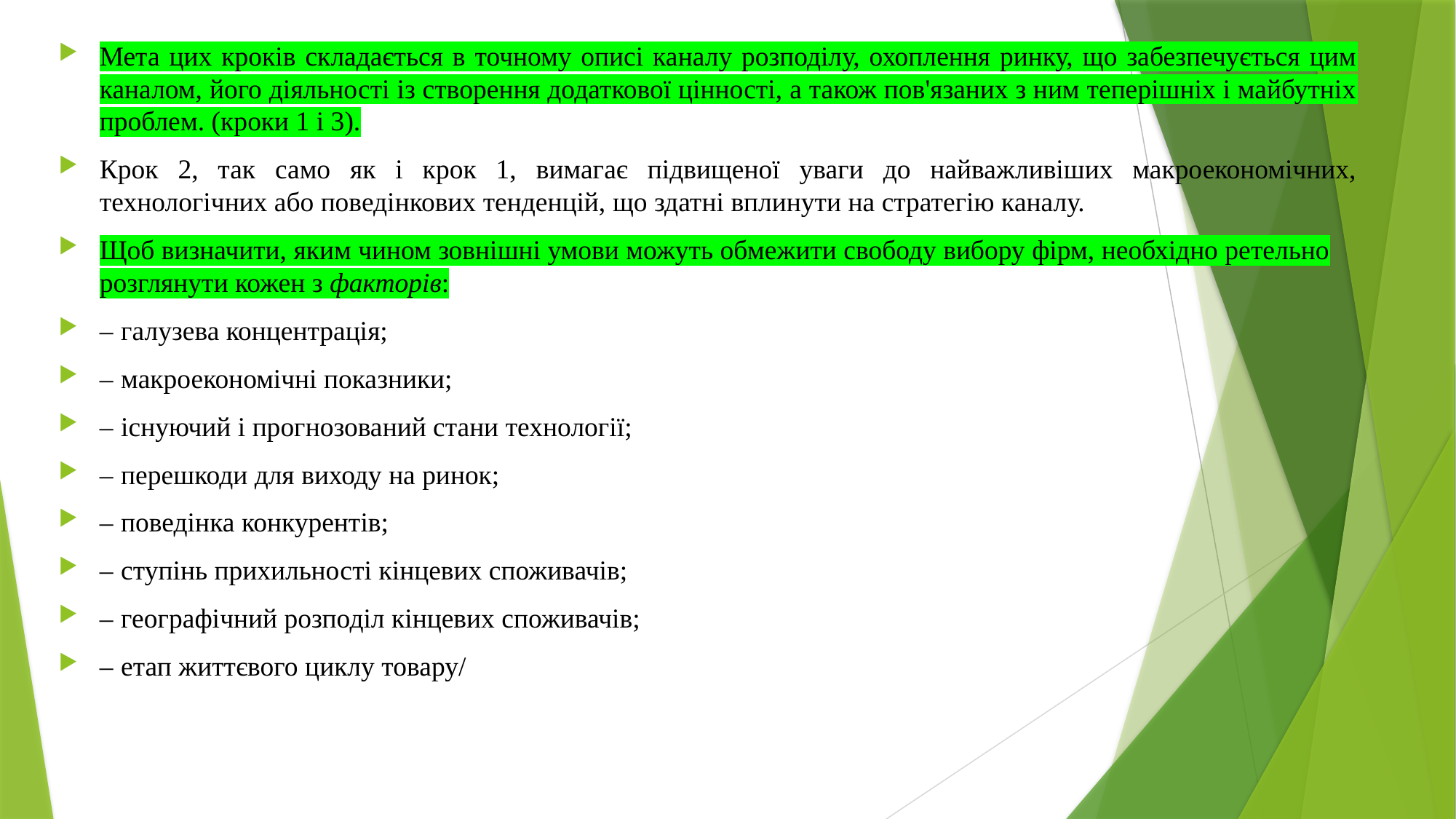

Мета цих кроків складається в точному описі каналу розподілу, охоплення ринку, що забезпечується цим каналом, його діяльності із створення додаткової цінності, а також пов'язаних з ним теперішніх і майбутніх проблем. (кроки 1 і 3).
Крок 2, так само як і крок 1, вимагає підвищеної уваги до найважливіших макроекономічних, технологічних або поведінкових тенденцій, що здатні вплинути на стратегію каналу.
Щоб визначити, яким чином зовнішні умови можуть обмежити свободу вибору фірм, необхідно ретельно розглянути кожен з факторів:
– галузева концентрація;
– макроекономічні показники;
– існуючий і прогнозований стани технології;
– перешкоди для виходу на ринок;
– поведінка конкурентів;
– ступінь прихильності кінцевих споживачів;
– географічний розподіл кінцевих споживачів;
– етап життєвого циклу товару/